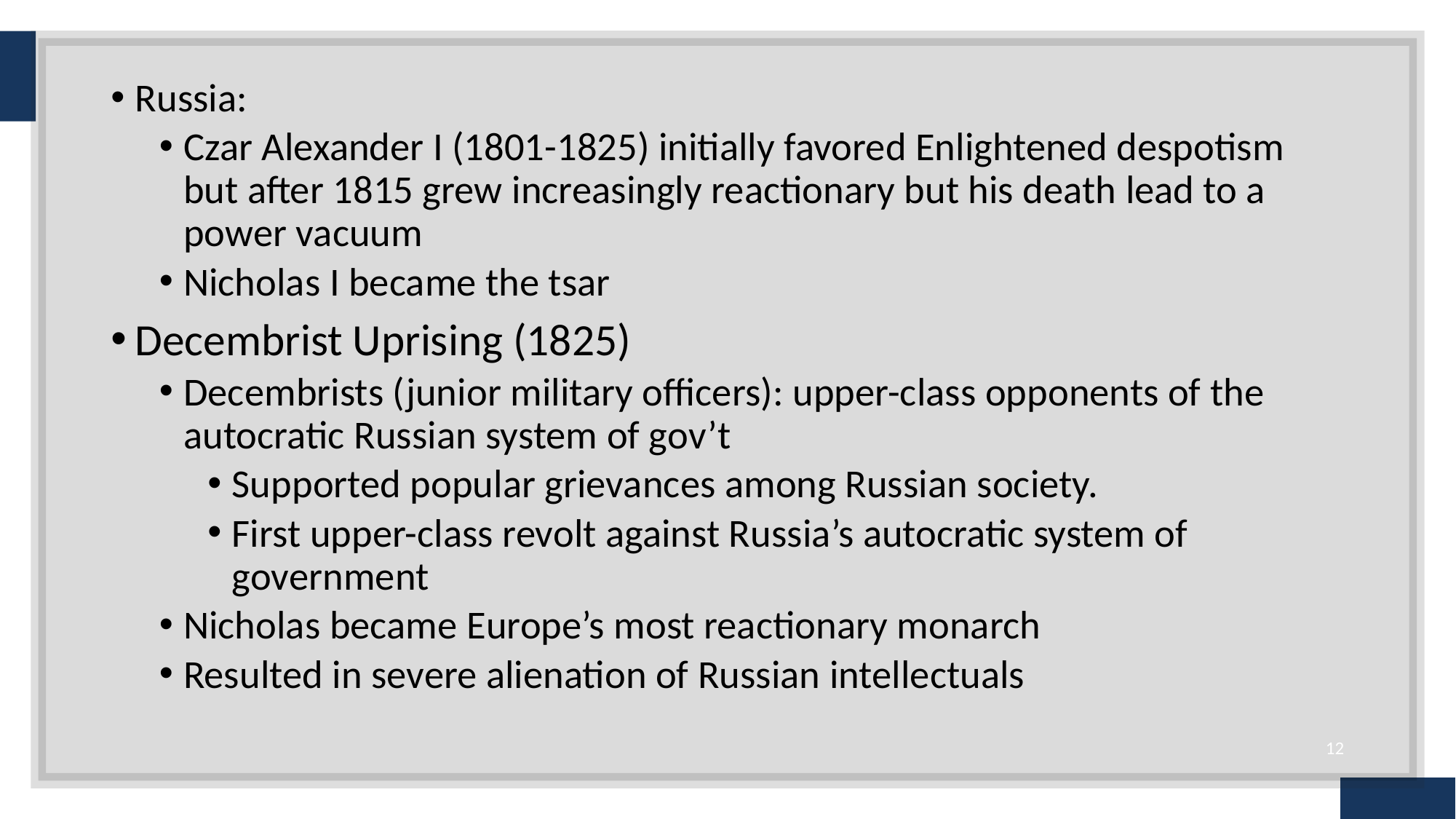

Russia:
Czar Alexander I (1801-1825) initially favored Enlightened despotism but after 1815 grew increasingly reactionary but his death lead to a power vacuum
Nicholas I became the tsar
Decembrist Uprising (1825)
Decembrists (junior military officers): upper-class opponents of the autocratic Russian system of gov’t
Supported popular grievances among Russian society.
First upper-class revolt against Russia’s autocratic system of government
Nicholas became Europe’s most reactionary monarch
Resulted in severe alienation of Russian intellectuals

12